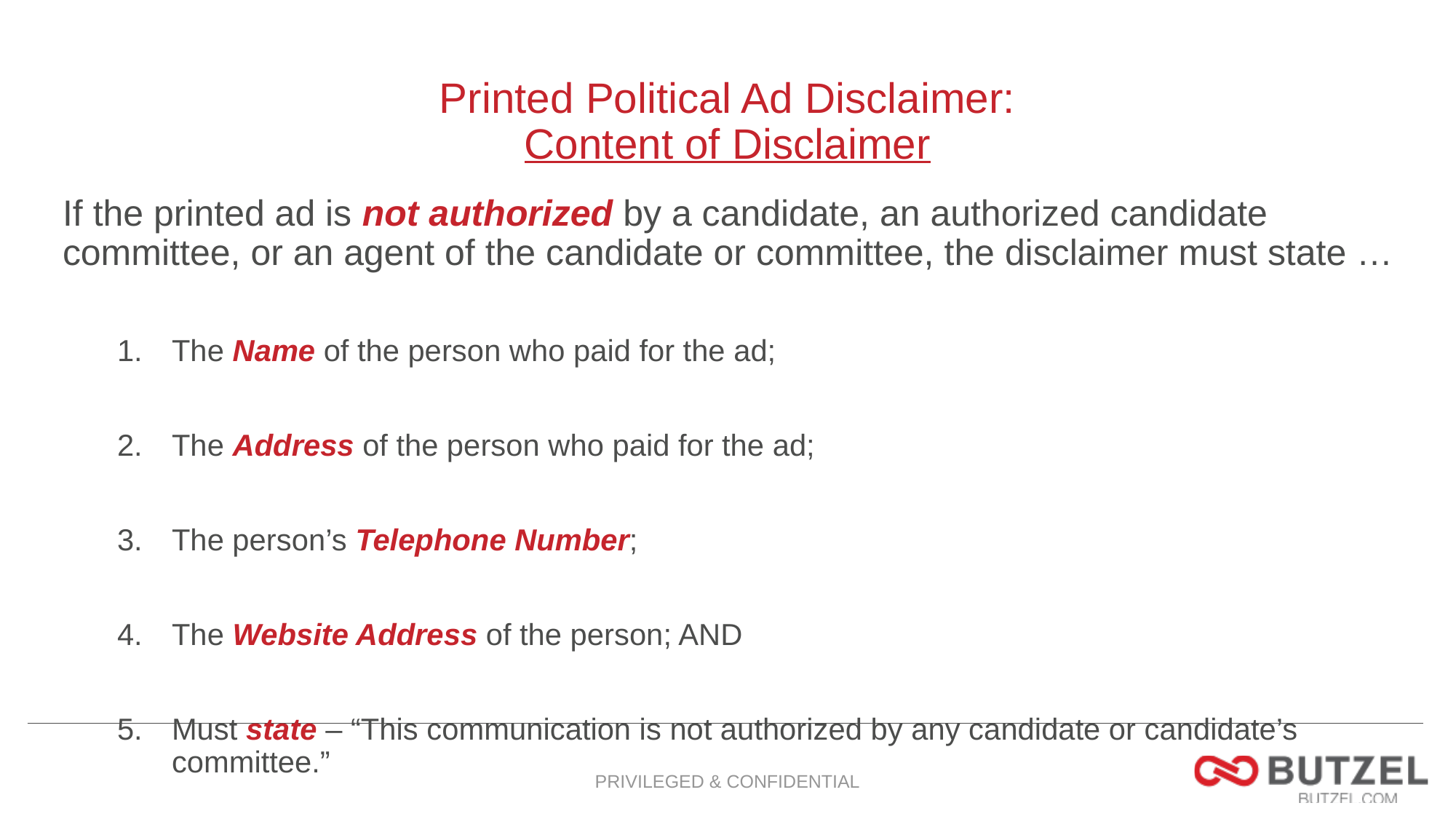

# Printed Political Ad Disclaimer: Content of Disclaimer
If the printed ad is not authorized by a candidate, an authorized candidate committee, or an agent of the candidate or committee, the disclaimer must state …

The Name of the person who paid for the ad;

The Address of the person who paid for the ad;

The person’s Telephone Number;

The Website Address of the person; AND

Must state – “This communication is not authorized by any candidate or candidate’s committee.”

PRIVILEGED & CONFIDENTIAL